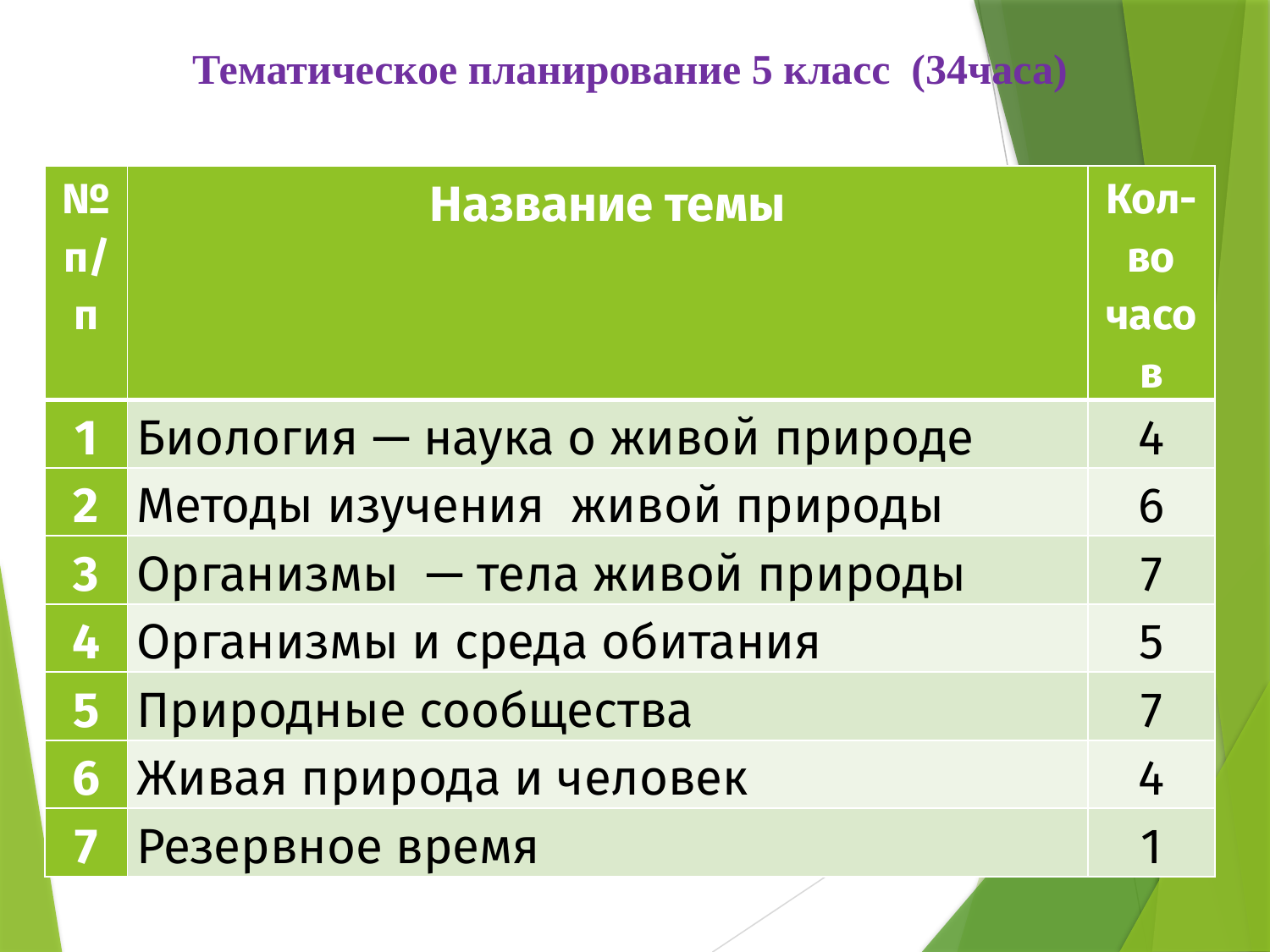

Тематическое планирование 5 класс  (34часа)
| № п/п | Название темы | Кол-во часов |
| --- | --- | --- |
| 1 | Биология — наука о живой природе | 4 |
| 2 | Методы изучения живой природы | 6 |
| 3 | Организмы — тела живой природы | 7 |
| 4 | Организмы и среда обитания | 5 |
| 5 | Природные сообщества | 7 |
| 6 | Живая природа и человек | 4 |
| 7 | Резервное время | 1 |